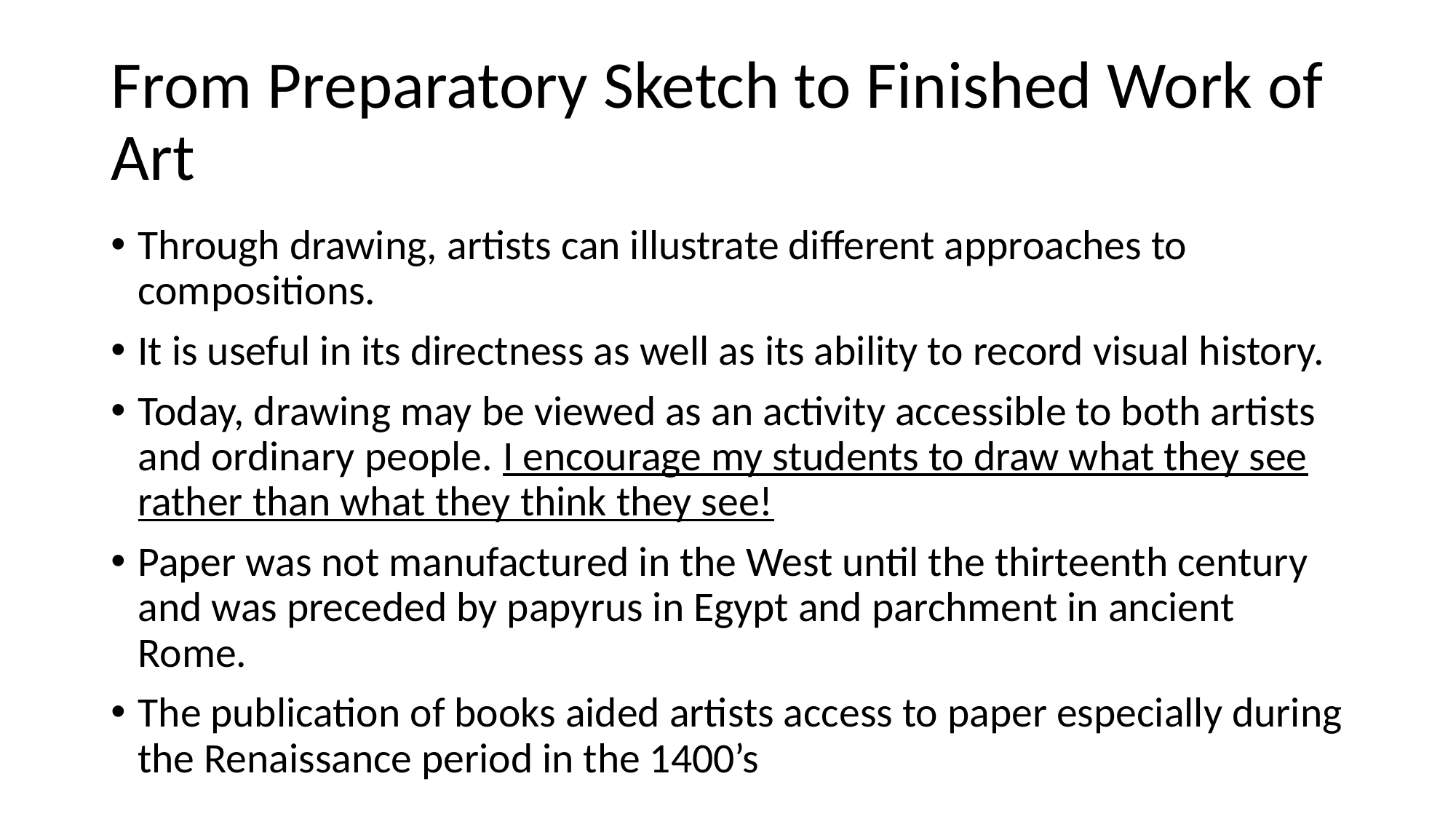

# From Preparatory Sketch to Finished Work of Art
Through drawing, artists can illustrate different approaches to  compositions.
It is useful in its directness as well as its ability to record visual history.
Today, drawing may be viewed as an activity accessible to both artists and ordinary people. I encourage my students to draw what they see rather than what they think they see!
Paper was not manufactured in the West until the thirteenth century and was preceded by papyrus in Egypt and parchment in ancient Rome.
The publication of books aided artists access to paper especially during the Renaissance period in the 1400’s